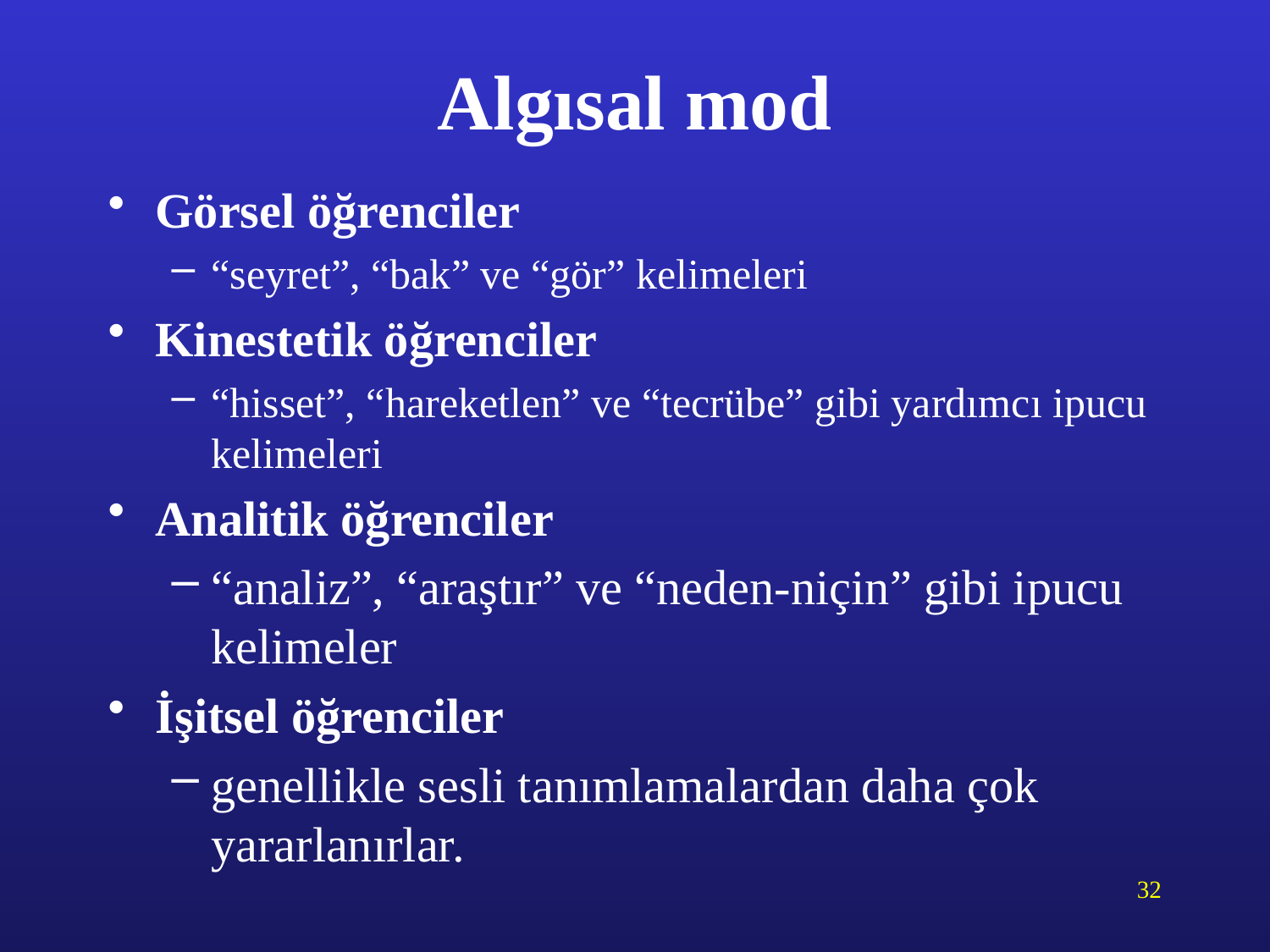

# Algısal mod
Görsel öğrenciler
“seyret”, “bak” ve “gör” kelimeleri
Kinestetik öğrenciler
“hisset”, “hareketlen” ve “tecrübe” gibi yardımcı ipucu kelimeleri
Analitik öğrenciler
“analiz”, “araştır” ve “neden-niçin” gibi ipucu kelimeler
İşitsel öğrenciler
genellikle sesli tanımlamalardan daha çok yararlanırlar.
32